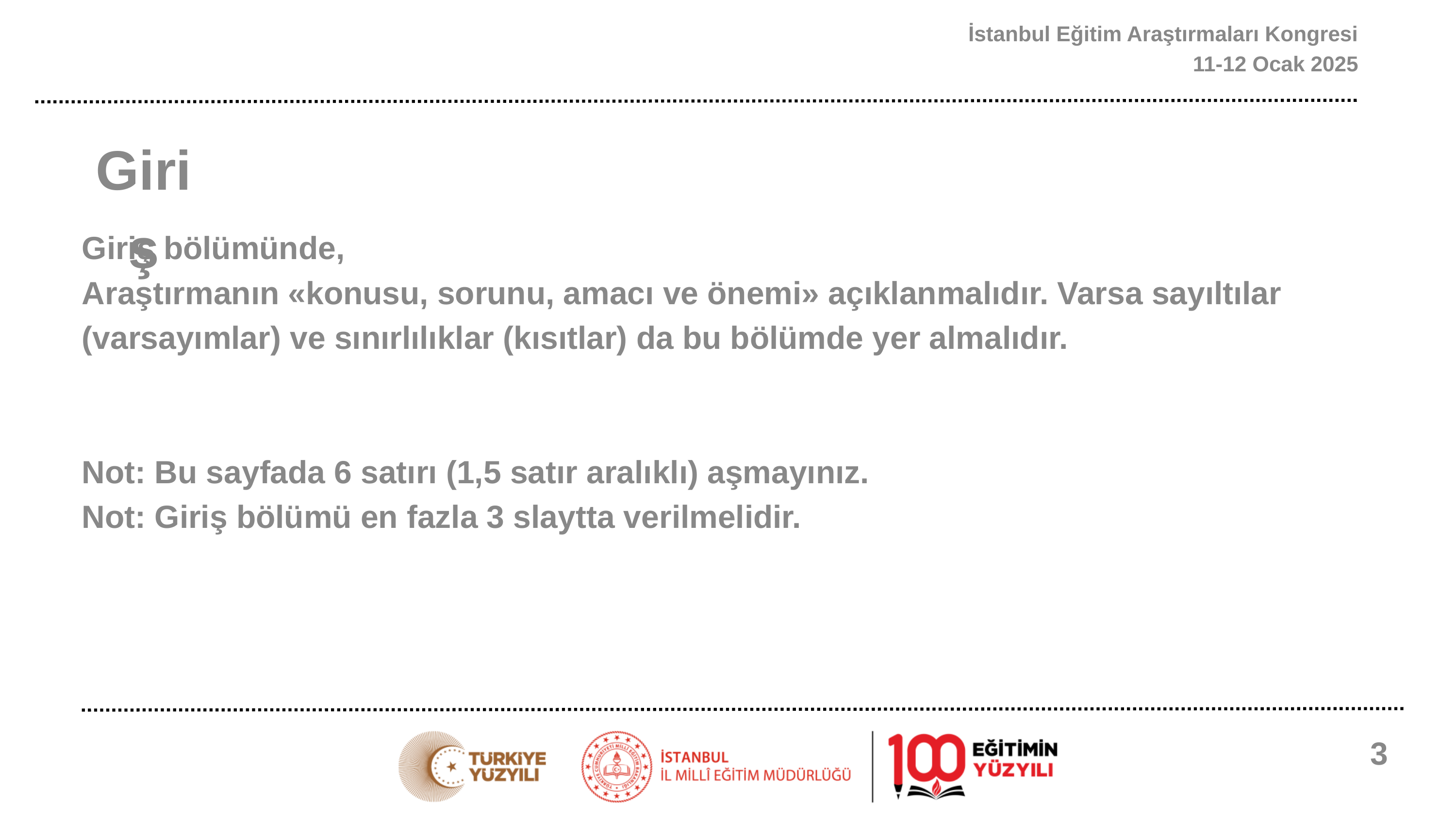

İstanbul Eğitim Araştırmaları Kongresi
11-12 Ocak 2025

Giriş
Giriş bölümünde,
Araştırmanın «konusu, sorunu, amacı ve önemi» açıklanmalıdır. Varsa sayıltılar (varsayımlar) ve sınırlılıklar (kısıtlar) da bu bölümde yer almalıdır.

Not: Bu sayfada 6 satırı (1,5 satır aralıklı) aşmayınız.
Not: Giriş bölümü en fazla 3 slaytta verilmelidir.

3